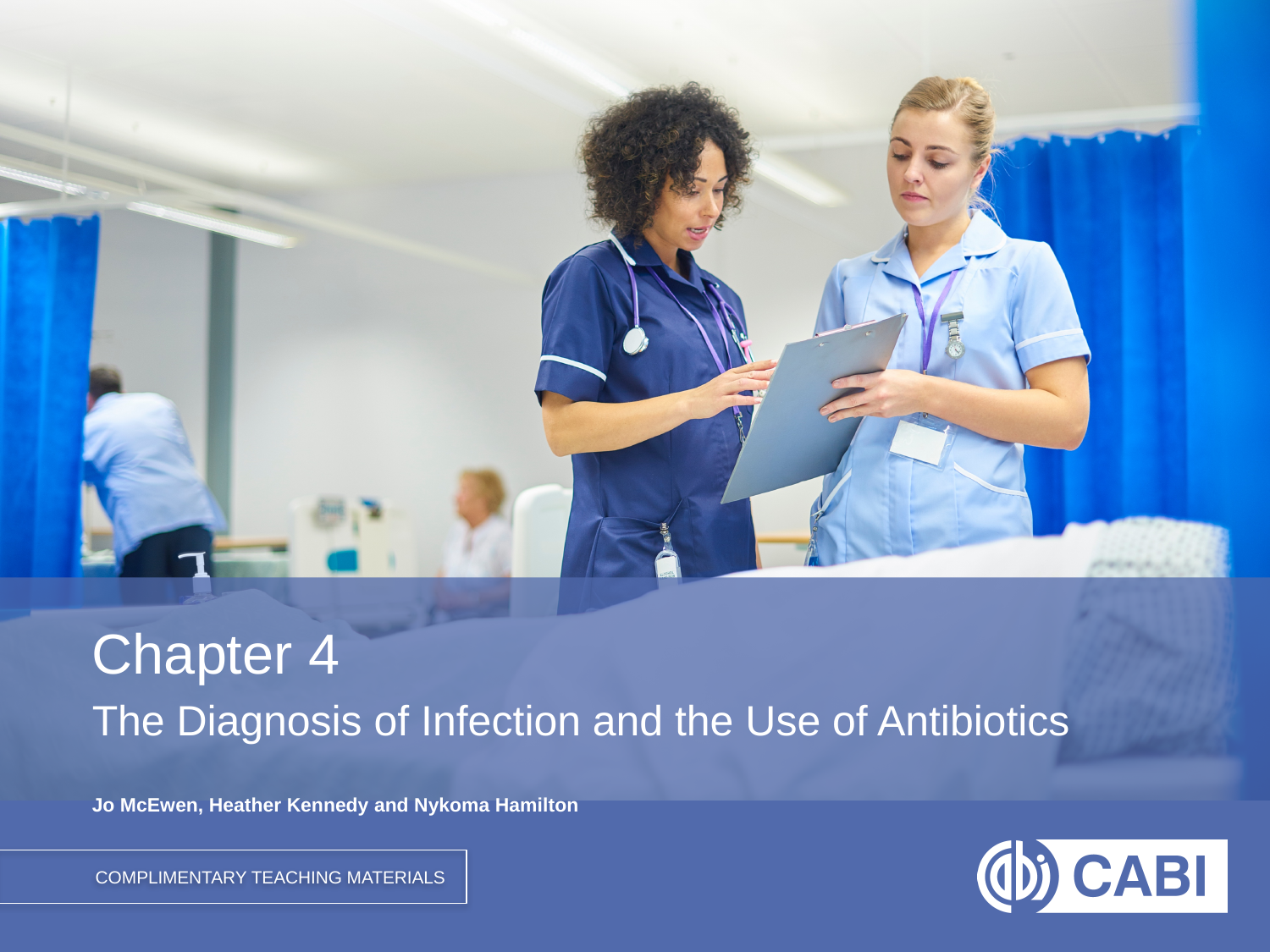

Chapter 4
The Diagnosis of Infection and the Use of Antibiotics
Jo McEwen, Heather Kennedy and Nykoma Hamilton